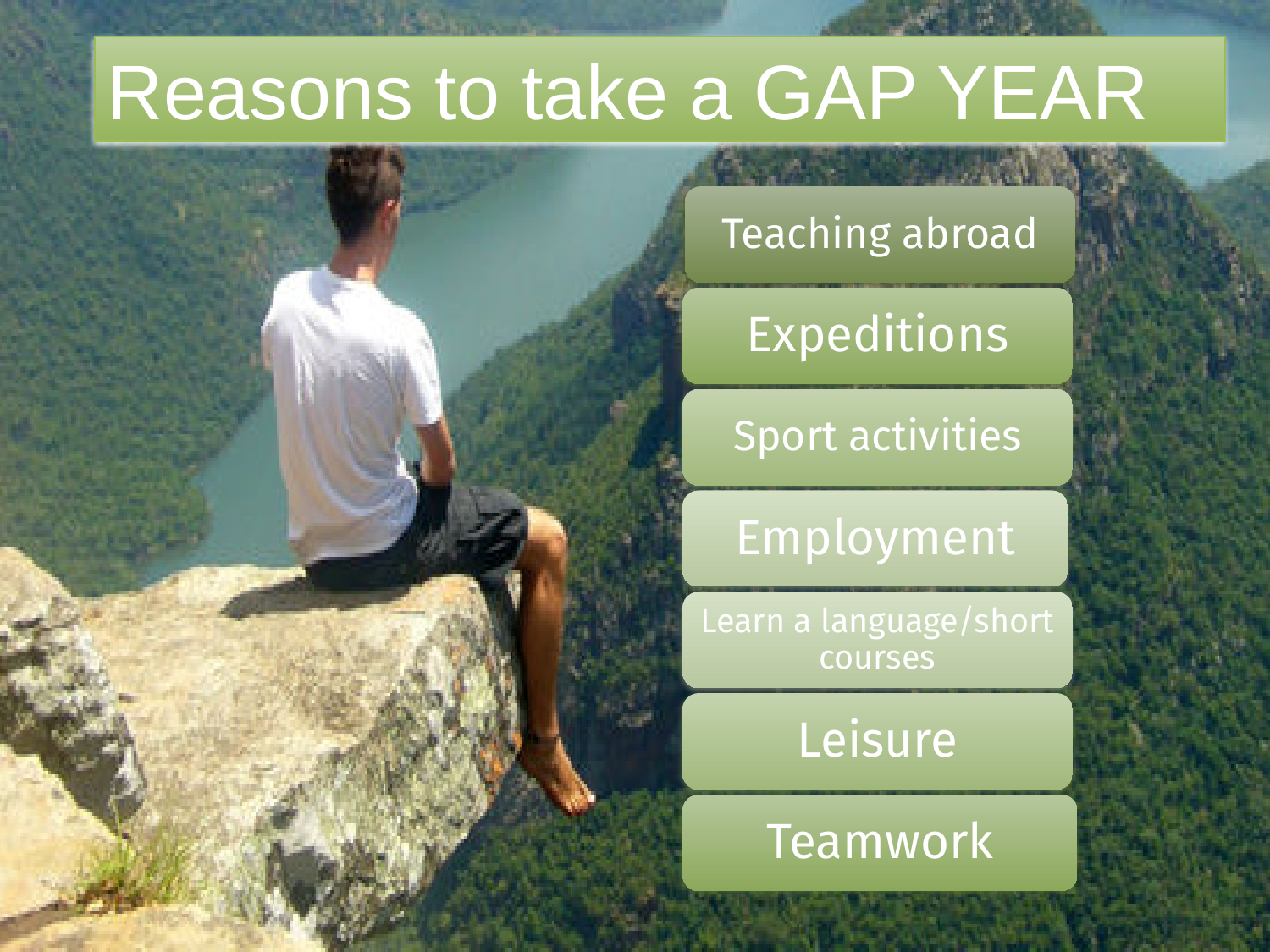

Reasons to take a GAP YEAR
Teaching abroad
Expeditions
Sport activities
Employment
Learn a language/short courses
Leisure
Teamwork